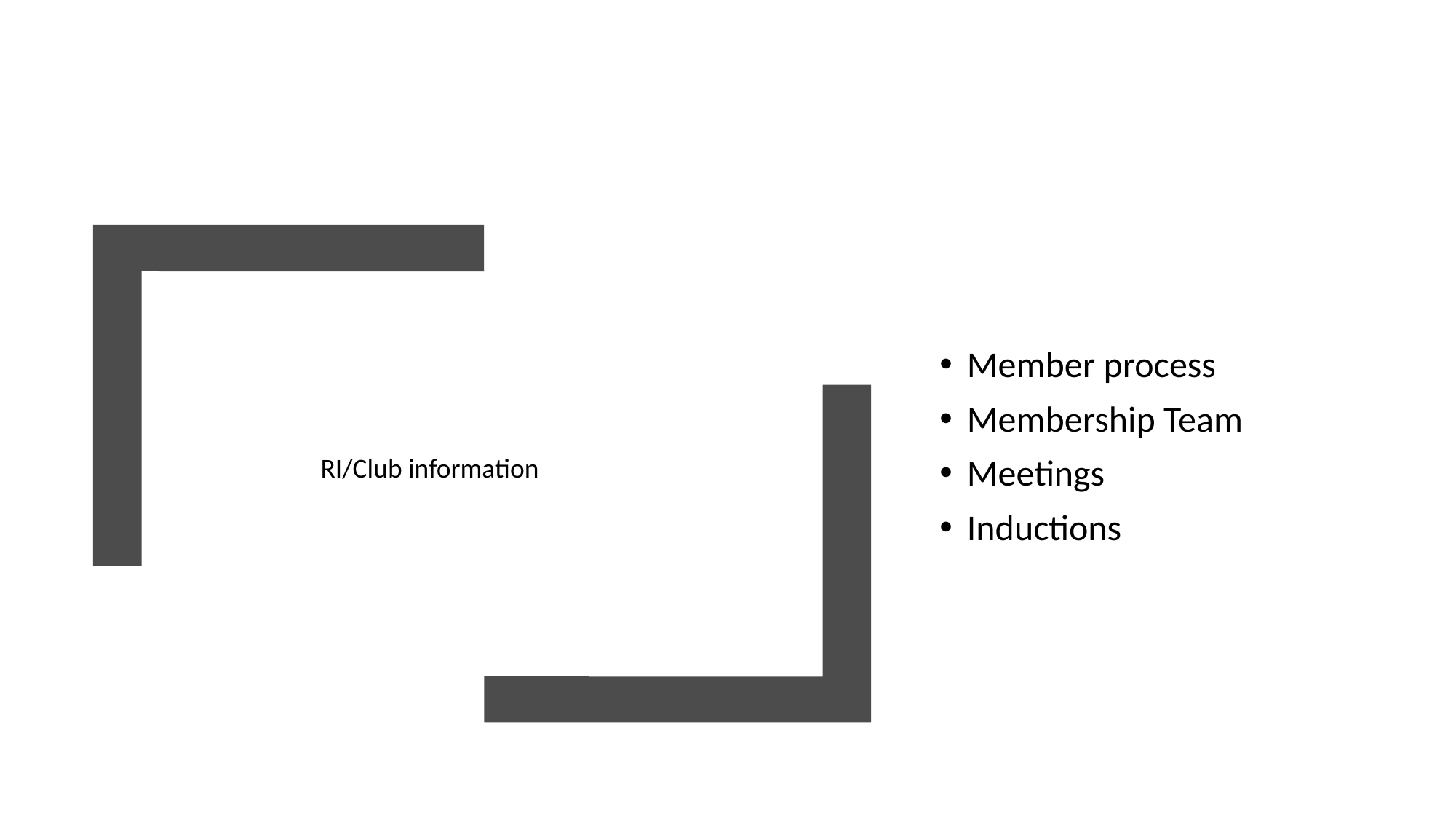

Member process
Membership Team
Meetings
Inductions

RI/Club information